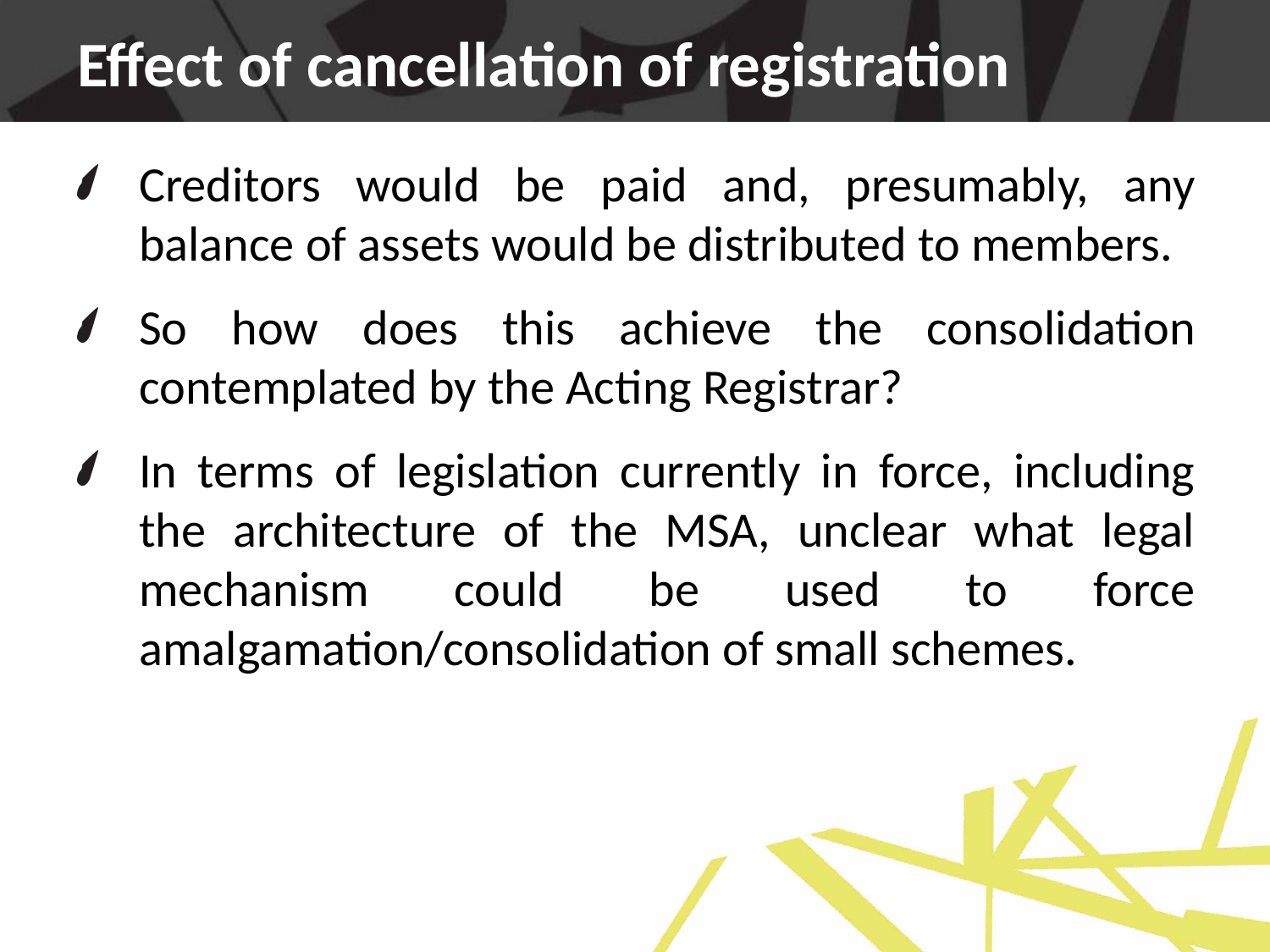

# Effect of cancellation of registration
Creditors would be paid and, presumably, any balance of assets would be distributed to members.
So how does this achieve the consolidation contemplated by the Acting Registrar?
In terms of legislation currently in force, including the architecture of the MSA, unclear what legal mechanism could be used to force amalgamation/consolidation of small schemes.